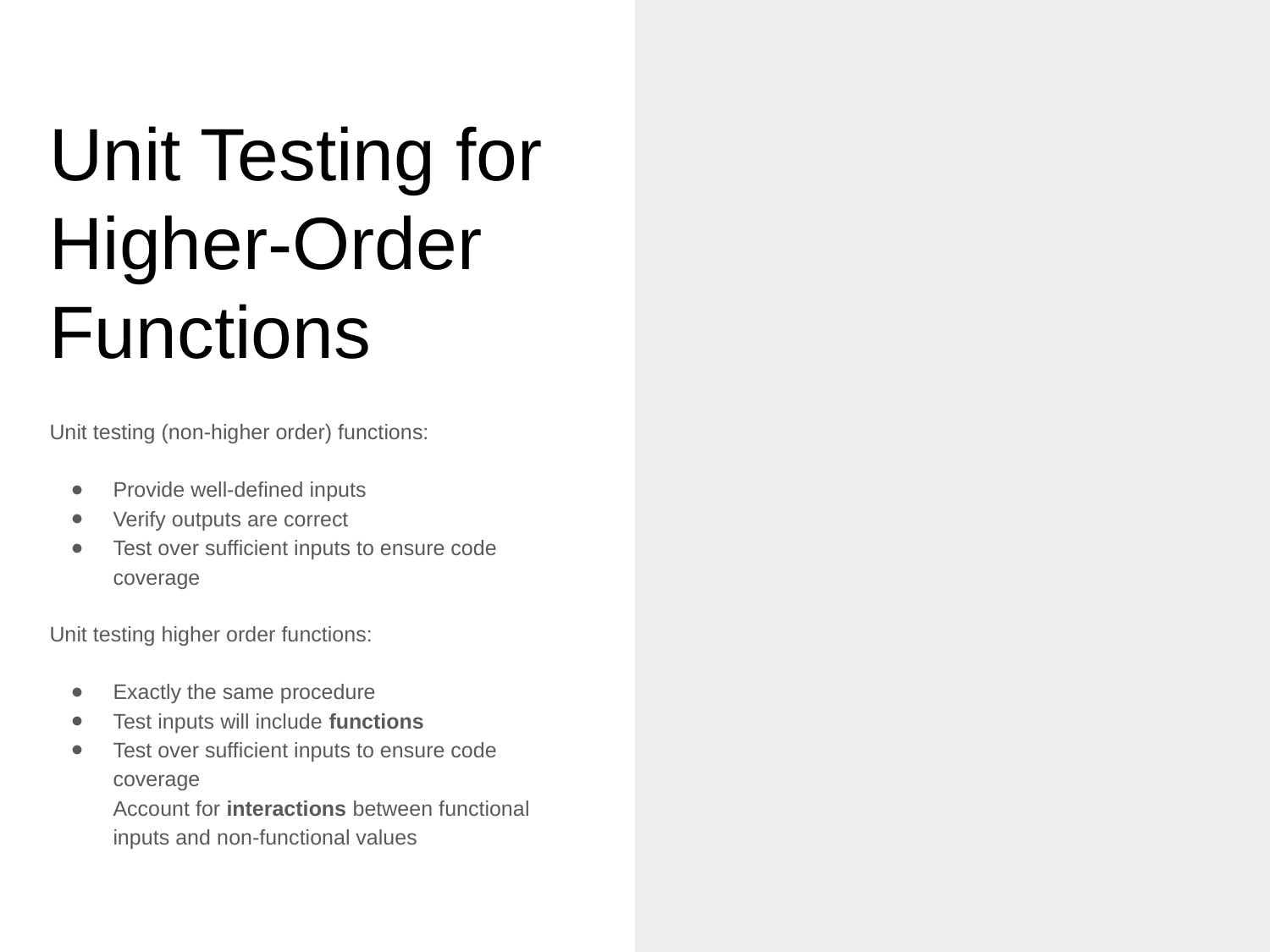

# Unit Testing for Higher-Order Functions

Unit testing (non-higher order) functions:
Provide well-defined inputs
Verify outputs are correct
Test over sufficient inputs to ensure code coverage
Unit testing higher order functions:
Exactly the same procedure
Test inputs will include functions
Test over sufficient inputs to ensure code coverage
Account for interactions between functional inputs and non-functional values